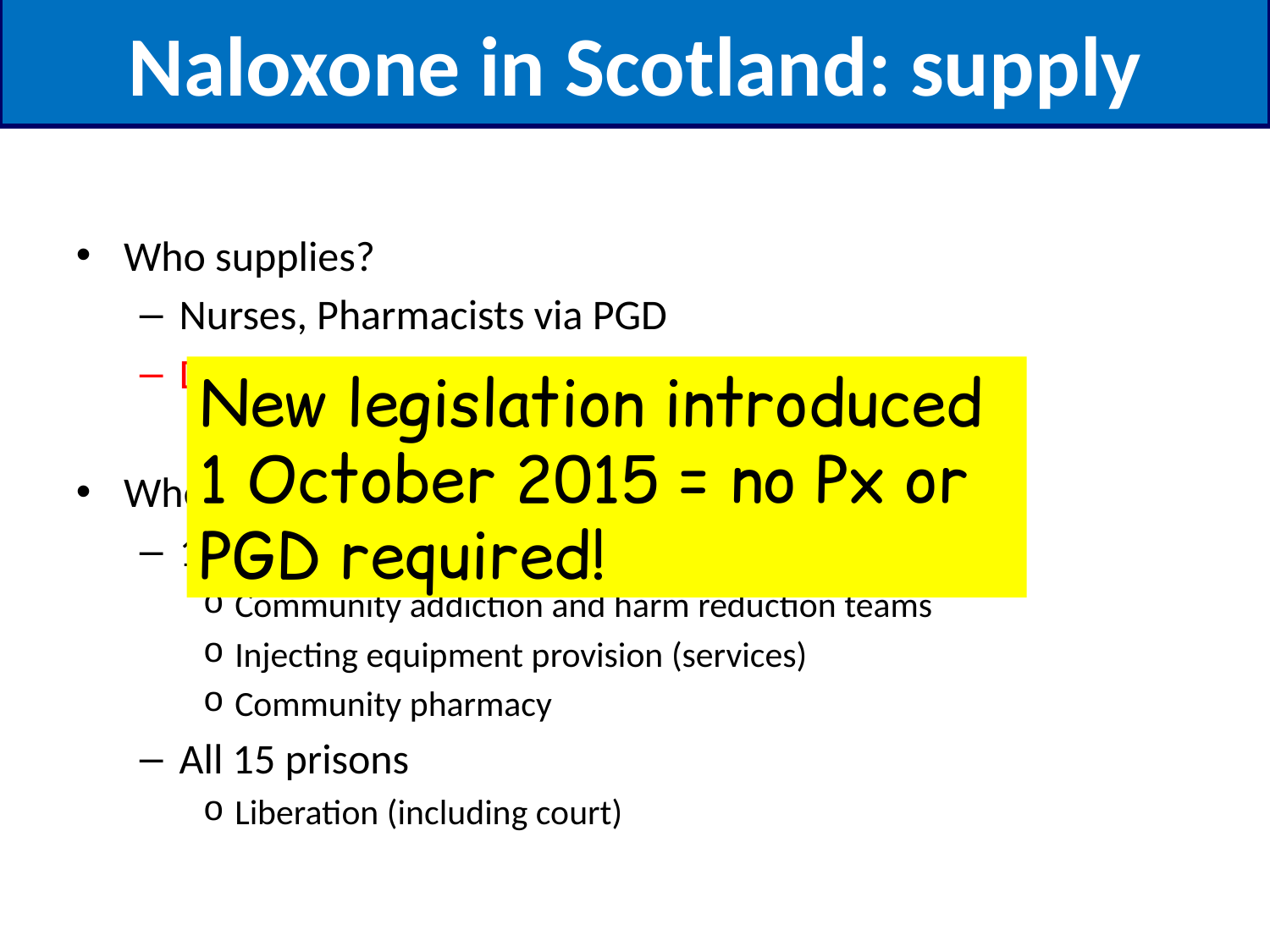

Naloxone in Scotland: supply
Who supplies?
Nurses, Pharmacists via PGD
Doctors

Where do they supply?
13/14 Health Boards
Community addiction and harm reduction teams
Injecting equipment provision (services)
Community pharmacy
All 15 prisons
Liberation (including court)

New legislation introduced 1 October 2015 = no Px or PGD required!